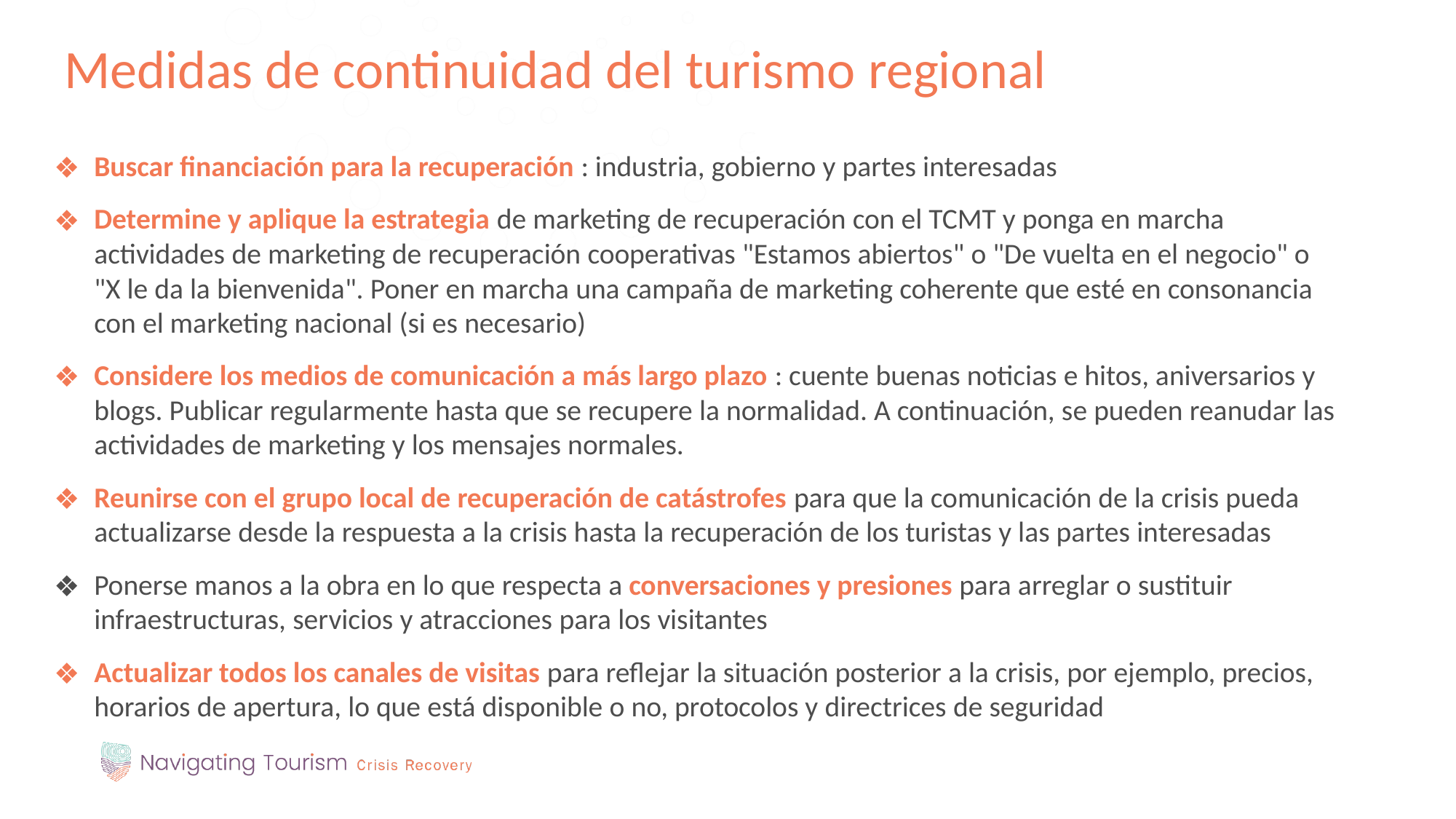

Medidas de continuidad del turismo regional
Buscar financiación para la recuperación : industria, gobierno y partes interesadas
Determine y aplique la estrategia de marketing de recuperación con el TCMT y ponga en marcha actividades de marketing de recuperación cooperativas "Estamos abiertos" o "De vuelta en el negocio" o "X le da la bienvenida". Poner en marcha una campaña de marketing coherente que esté en consonancia con el marketing nacional (si es necesario)
Considere los medios de comunicación a más largo plazo : cuente buenas noticias e hitos, aniversarios y blogs. Publicar regularmente hasta que se recupere la normalidad. A continuación, se pueden reanudar las actividades de marketing y los mensajes normales.
Reunirse con el grupo local de recuperación de catástrofes para que la comunicación de la crisis pueda actualizarse desde la respuesta a la crisis hasta la recuperación de los turistas y las partes interesadas
Ponerse manos a la obra en lo que respecta a conversaciones y presiones para arreglar o sustituir infraestructuras, servicios y atracciones para los visitantes
Actualizar todos los canales de visitas para reflejar la situación posterior a la crisis, por ejemplo, precios, horarios de apertura, lo que está disponible o no, protocolos y directrices de seguridad